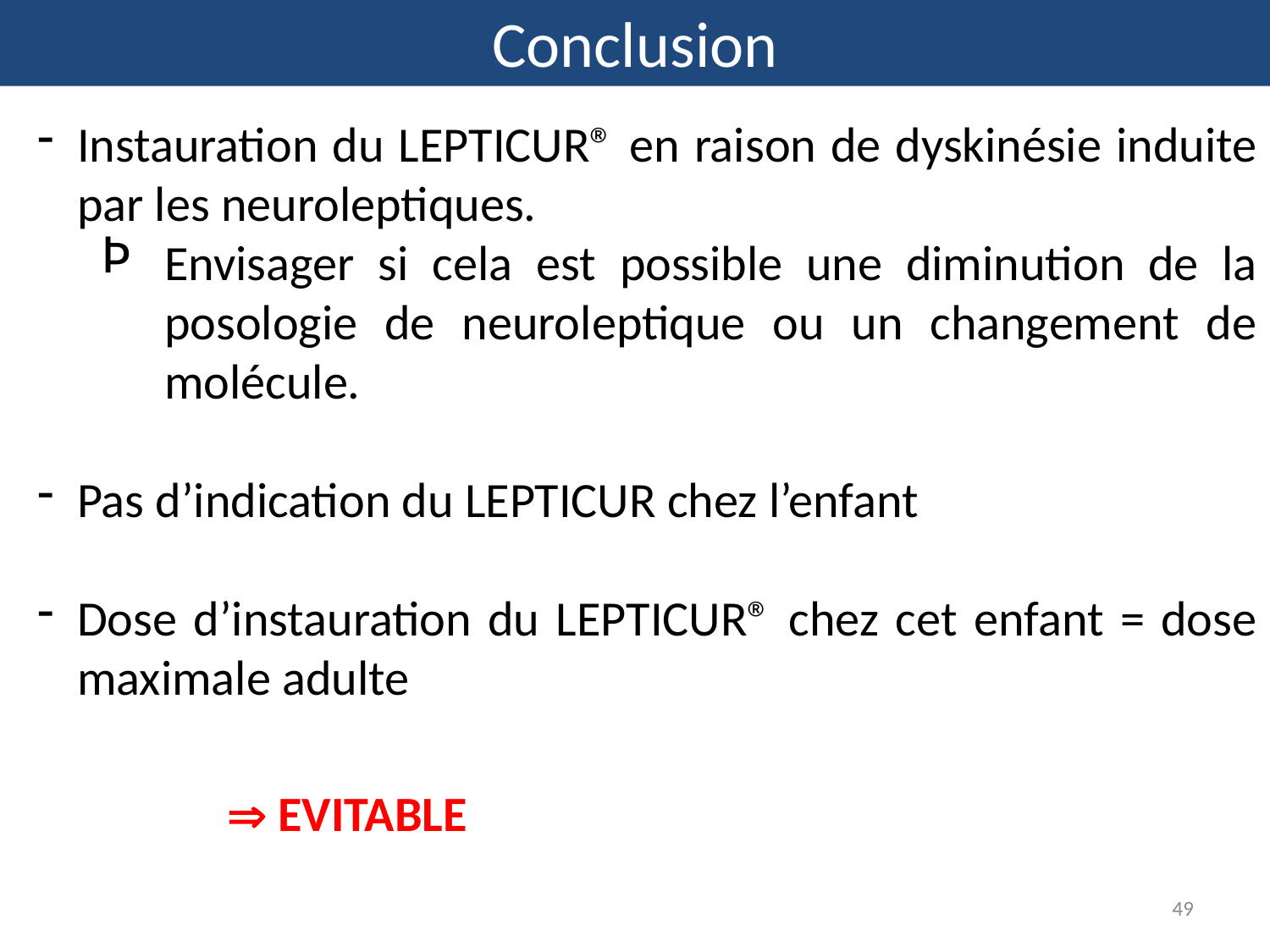

Conclusion
Instauration du LEPTICUR® en raison de dyskinésie induite par les neuroleptiques.
Envisager si cela est possible une diminution de la posologie de neuroleptique ou un changement de molécule.

Pas d’indication du LEPTICUR chez l’enfant

Dose d’instauration du LEPTICUR® chez cet enfant = dose maximale adulte

⇒ EVITABLE
49